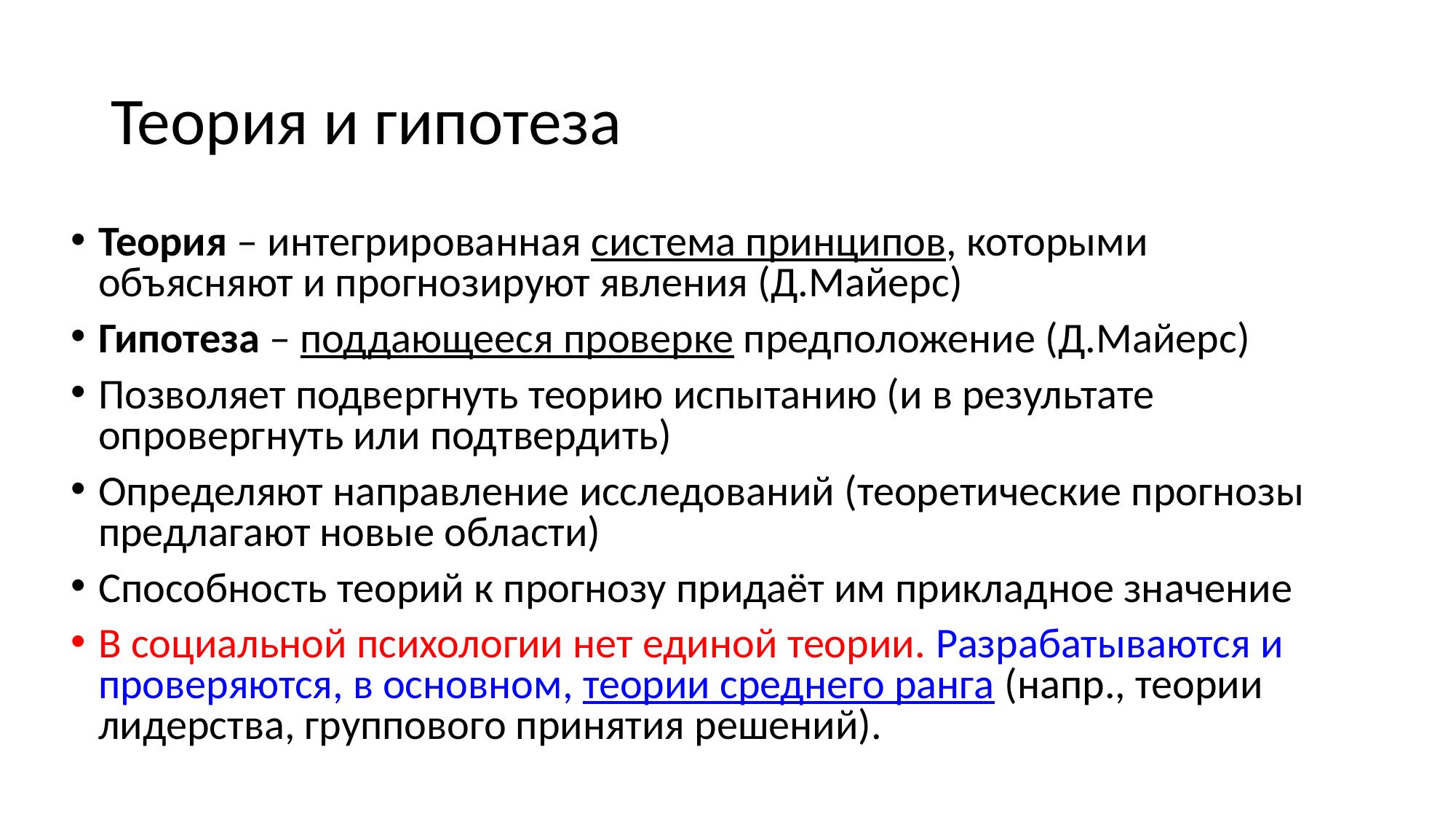

# Теория и гипотеза
Теория – интегрированная система принципов, которыми объясняют и прогнозируют явления (Д.Майерс)
Гипотеза – поддающееся проверке предположение (Д.Майерс)
Позволяет подвергнуть теорию испытанию (и в результате опровергнуть или подтвердить)
Определяют направление исследований (теоретические прогнозы предлагают новые области)
Способность теорий к прогнозу придаёт им прикладное значение
В социальной психологии нет единой теории. Разрабатываются и проверяются, в основном, теории среднего ранга (напр., теории лидерства, группового принятия решений).